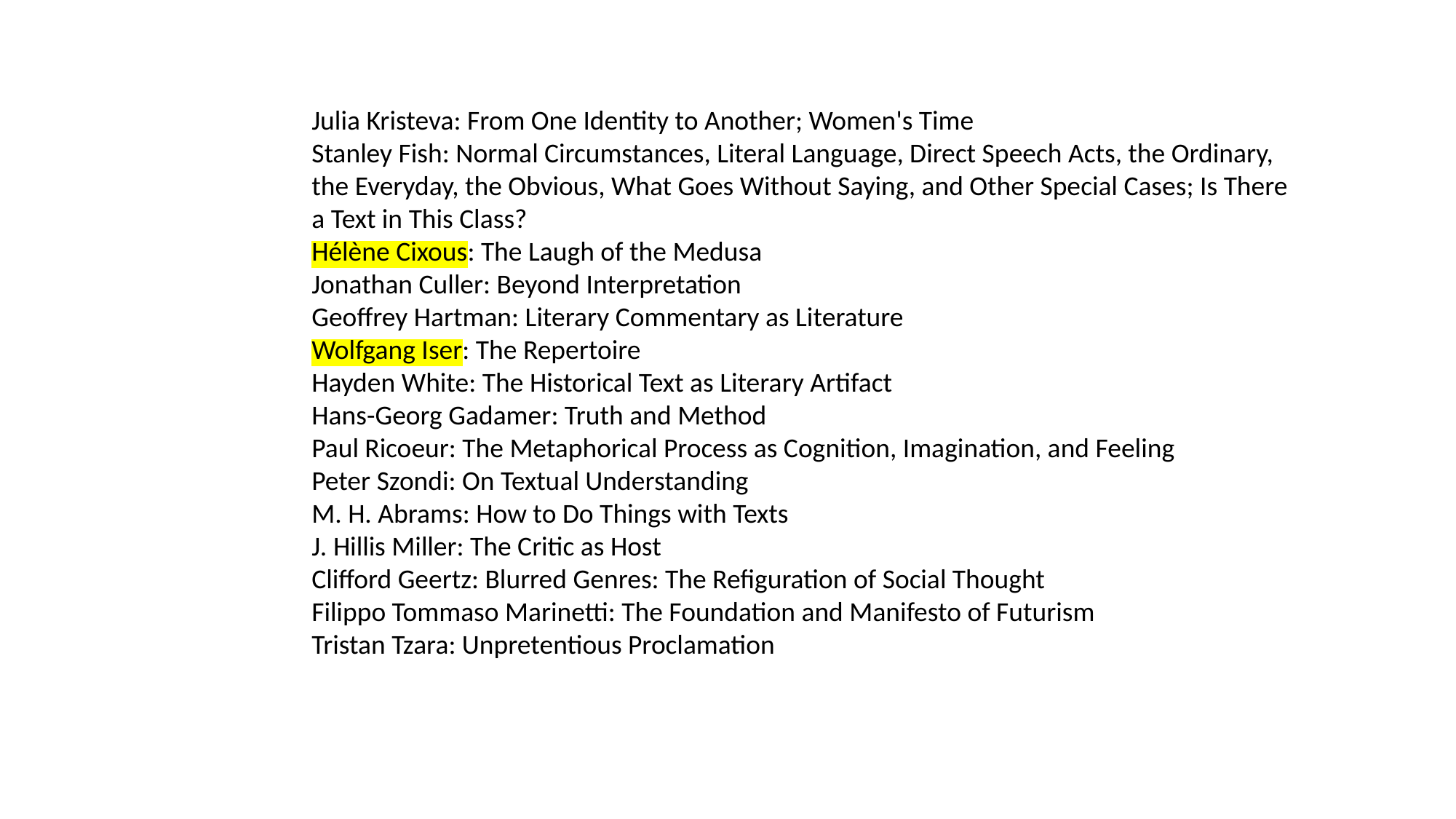

Julia Kristeva: From One Identity to Another; Women's Time
Stanley Fish: Normal Circumstances, Literal Language, Direct Speech Acts, the Ordinary, the Everyday, the Obvious, What Goes Without Saying, and Other Special Cases; Is There a Text in This Class?
Hélène Cixous: The Laugh of the Medusa
Jonathan Culler: Beyond Interpretation
Geoffrey Hartman: Literary Commentary as Literature
Wolfgang Iser: The Repertoire
Hayden White: The Historical Text as Literary Artifact
Hans-Georg Gadamer: Truth and Method
Paul Ricoeur: The Metaphorical Process as Cognition, Imagination, and Feeling
Peter Szondi: On Textual Understanding
M. H. Abrams: How to Do Things with Texts
J. Hillis Miller: The Critic as Host
Clifford Geertz: Blurred Genres: The Refiguration of Social Thought
Filippo Tommaso Marinetti: The Foundation and Manifesto of Futurism
Tristan Tzara: Unpretentious Proclamation